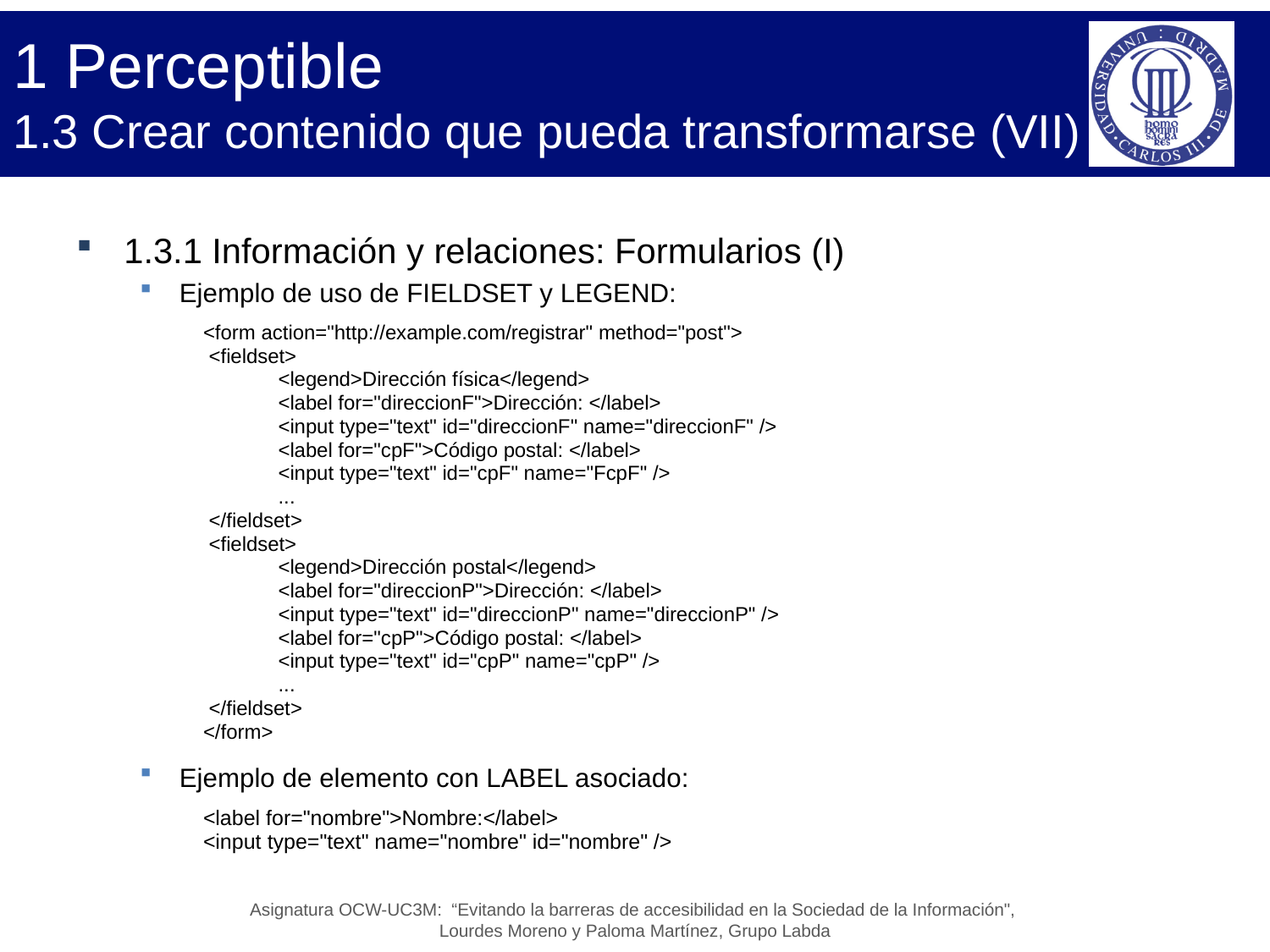

# 1 Perceptible 1.3 Crear contenido que pueda transformarse (VII)
1.3.1 Información y relaciones: Formularios (I)
Ejemplo de uso de FIELDSET y LEGEND:
<form action="http://example.com/registrar" method="post">
 <fieldset>
  <legend>Dirección física</legend>
  <label for="direccionF">Dirección: </label>
  <input type="text" id="direccionF" name="direccionF" />
  <label for="cpF">Código postal: </label>
  <input type="text" id="cpF" name="FcpF" />
  ...
 </fieldset>
 <fieldset>
  <legend>Dirección postal</legend>
  <label for="direccionP">Dirección: </label>
  <input type="text" id="direccionP" name="direccionP" />
  <label for="cpP">Código postal: </label>
  <input type="text" id="cpP" name="cpP" />
  ...
 </fieldset>
</form>
Ejemplo de elemento con LABEL asociado:
<label for="nombre">Nombre:</label>
<input type="text" name="nombre" id="nombre" />
Asignatura OCW-UC3M:  “Evitando la barreras de accesibilidad en la Sociedad de la Información",
Lourdes Moreno y Paloma Martínez, Grupo Labda